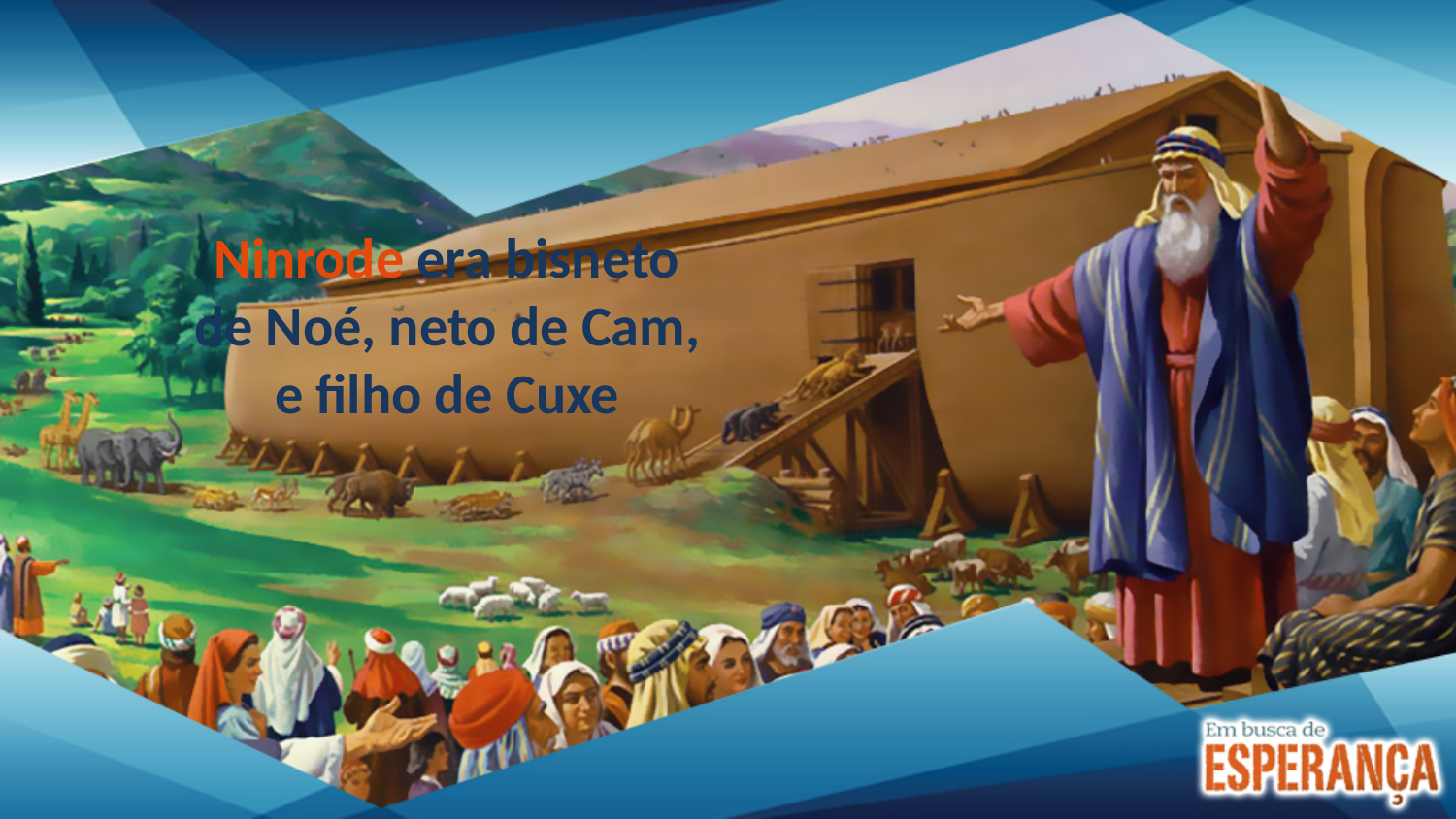

Ninrode era bisneto de Noé, neto de Cam, e filho de Cuxe